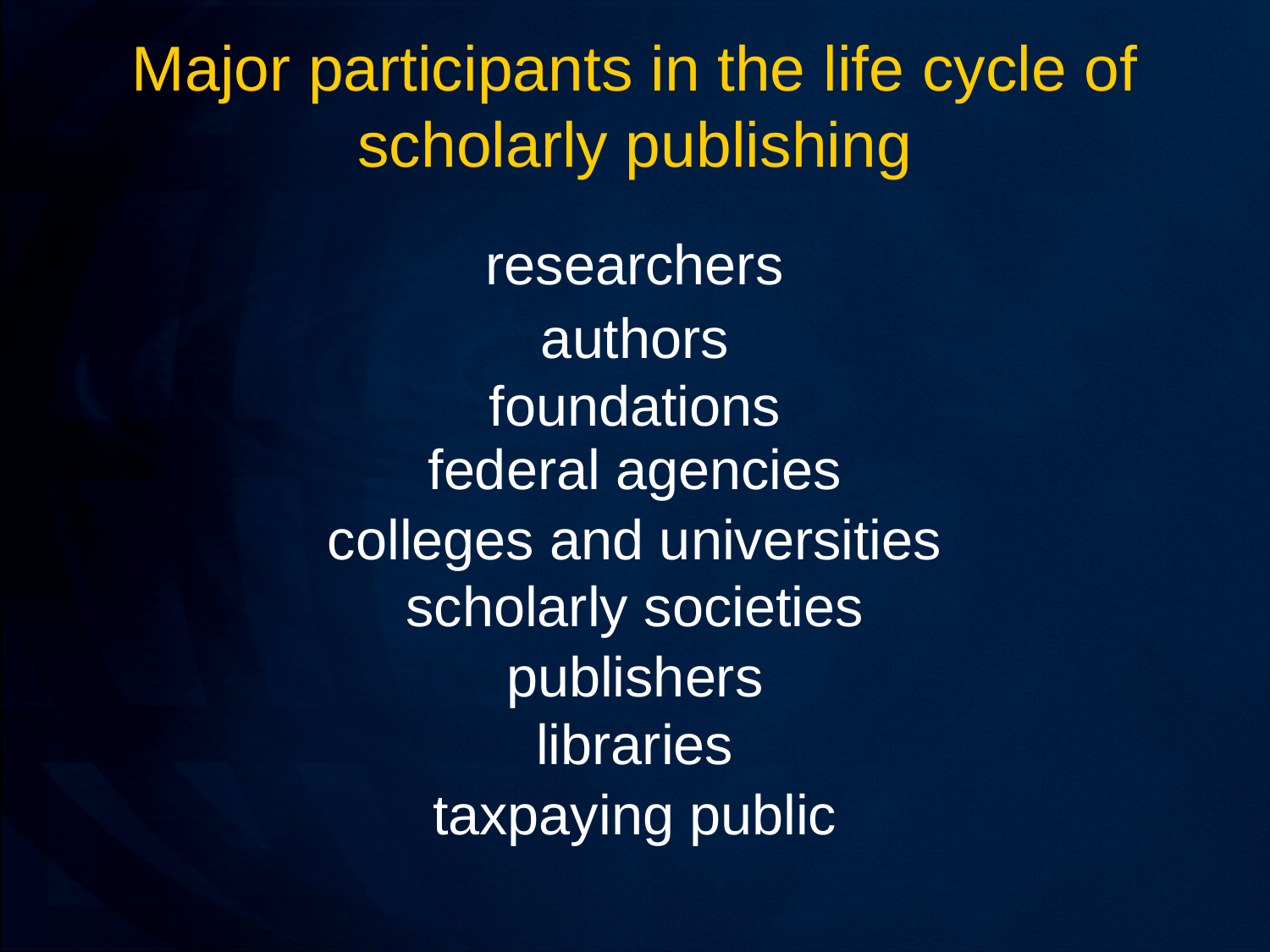

Major participants in the life cycle of scholarly publishing
researchers
authors

foundations
federal agencies

colleges and universities
scholarly societies
publishers
libraries
taxpaying public